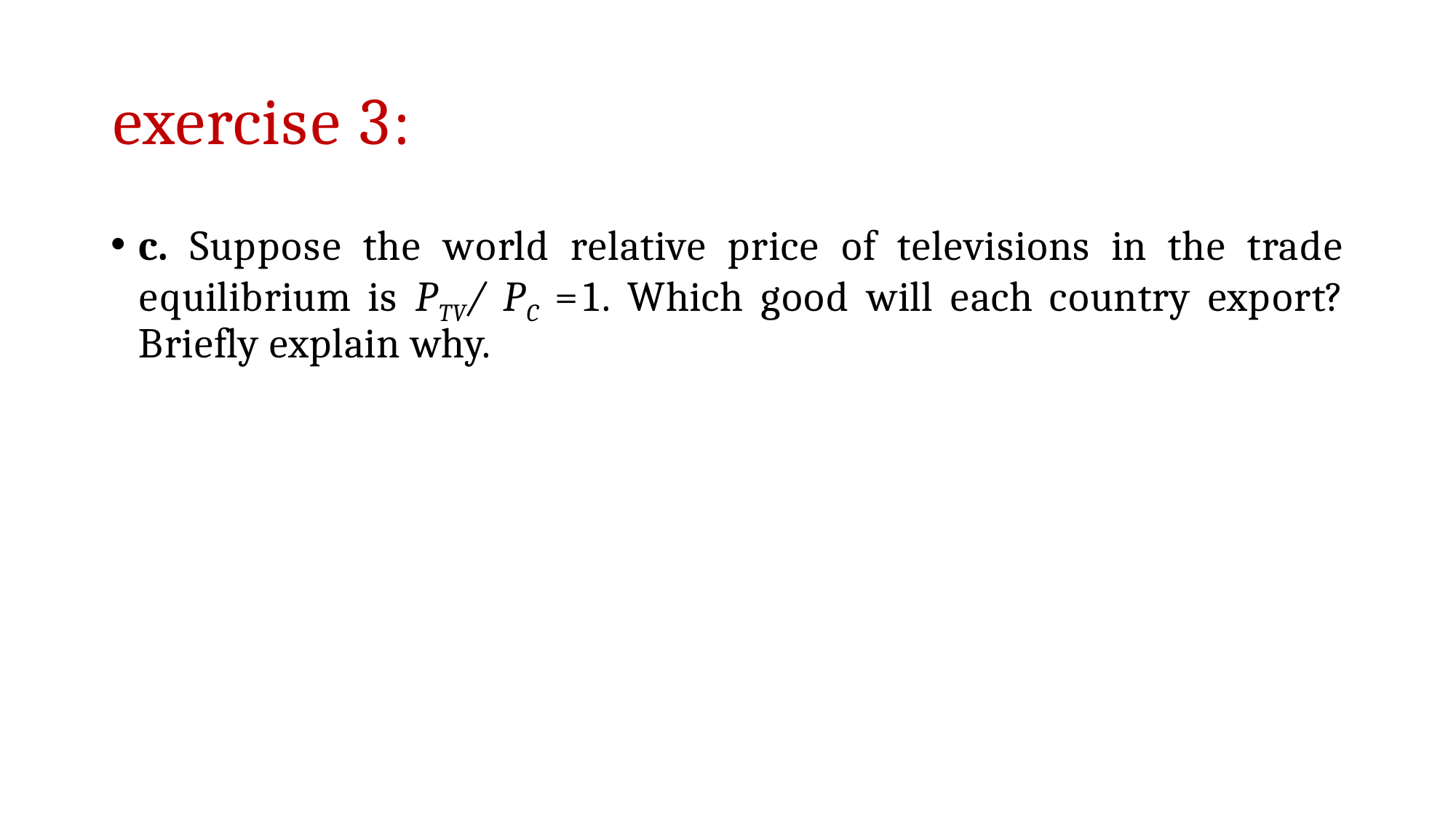

# exercise 3:
c. Suppose the world relative price of televisions in the trade equilibrium is PTV/ PC =1. Which good will each country export? Briefly explain why.